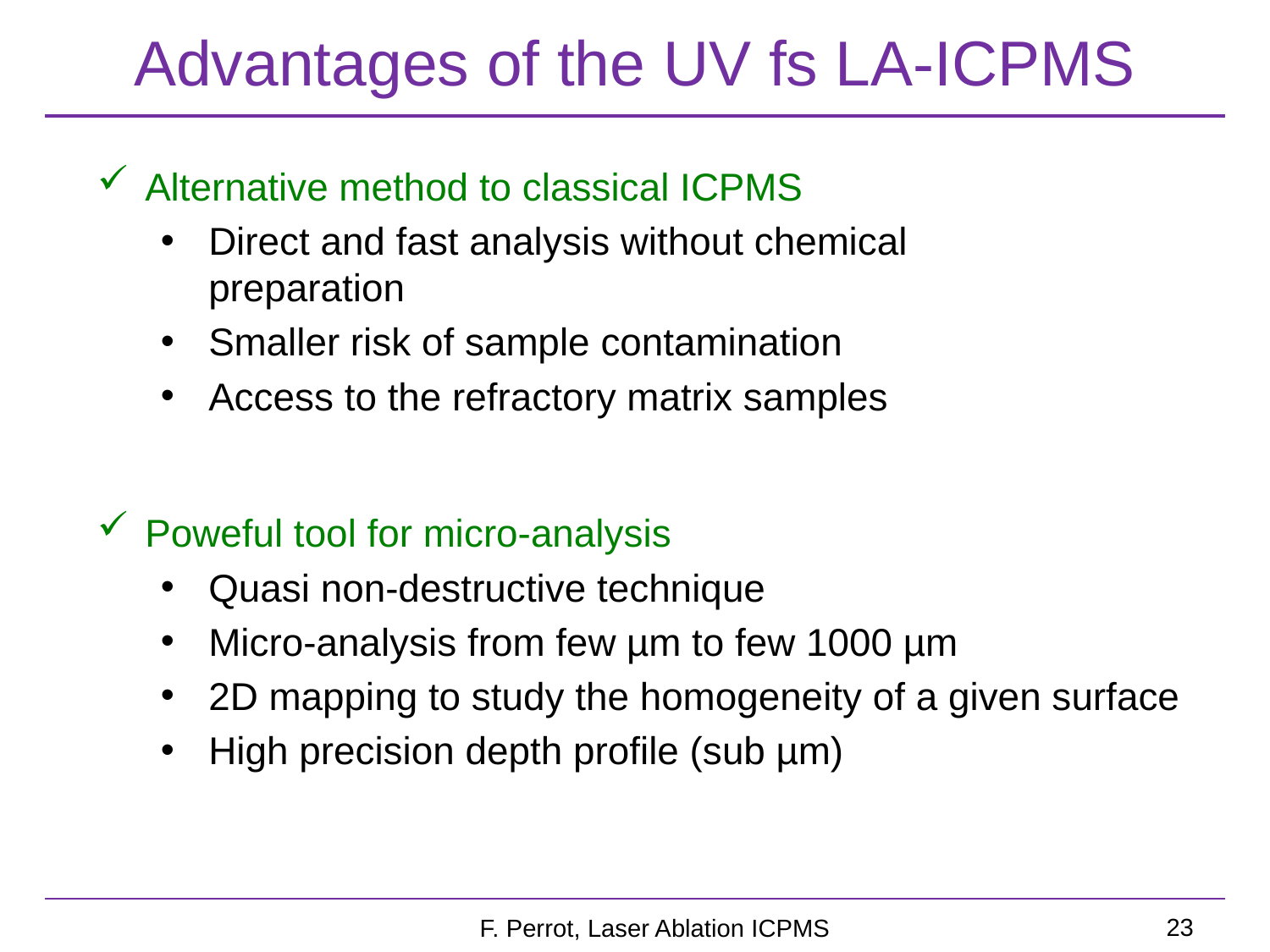

# Advantages of the UV fs LA-ICPMS
Alternative method to classical ICPMS
Direct and fast analysis without chemical preparation
Smaller risk of sample contamination
Access to the refractory matrix samples

Poweful tool for micro-analysis
Quasi non-destructive technique
Micro-analysis from few µm to few 1000 µm
2D mapping to study the homogeneity of a given surface
High precision depth profile (sub µm)
23
F. Perrot, Laser Ablation ICPMS